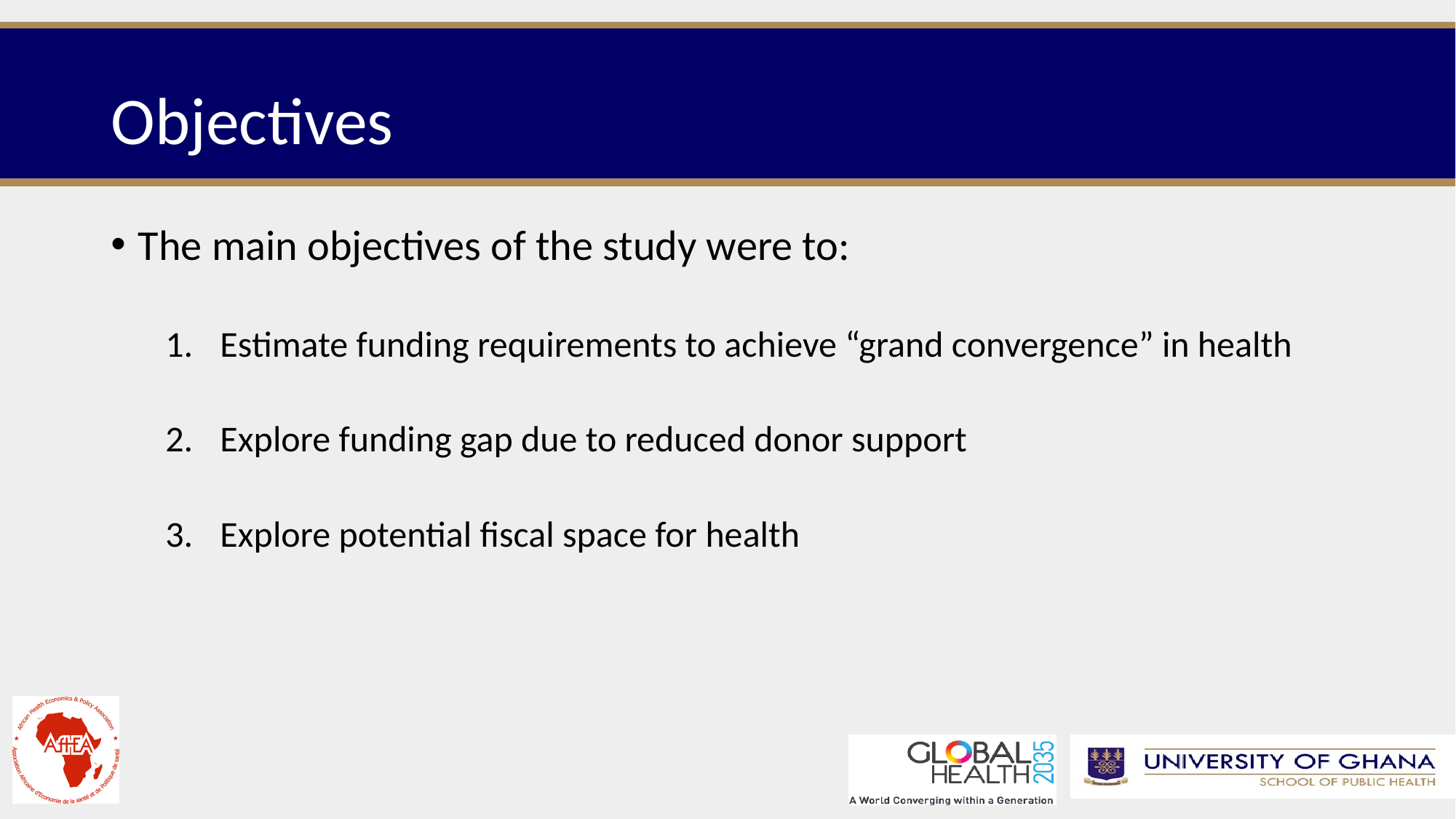

# Objectives
The main objectives of the study were to:
Estimate funding requirements to achieve “grand convergence” in health
Explore funding gap due to reduced donor support
Explore potential fiscal space for health